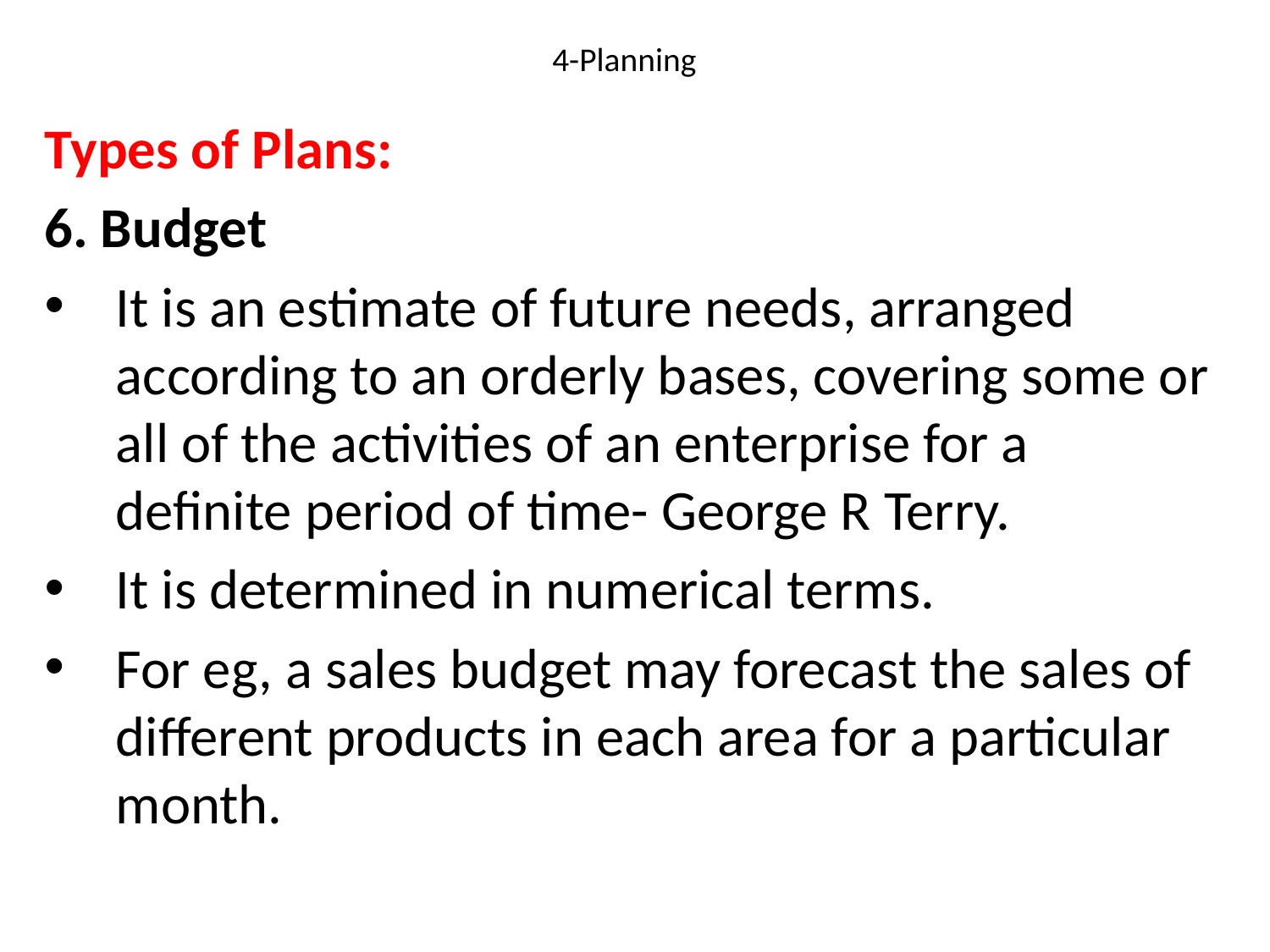

# 4-Planning
Types of Plans:
6. Budget
It is an estimate of future needs, arranged according to an orderly bases, covering some or all of the activities of an enterprise for a definite period of time- George R Terry.
It is determined in numerical terms.
For eg, a sales budget may forecast the sales of different products in each area for a particular month.